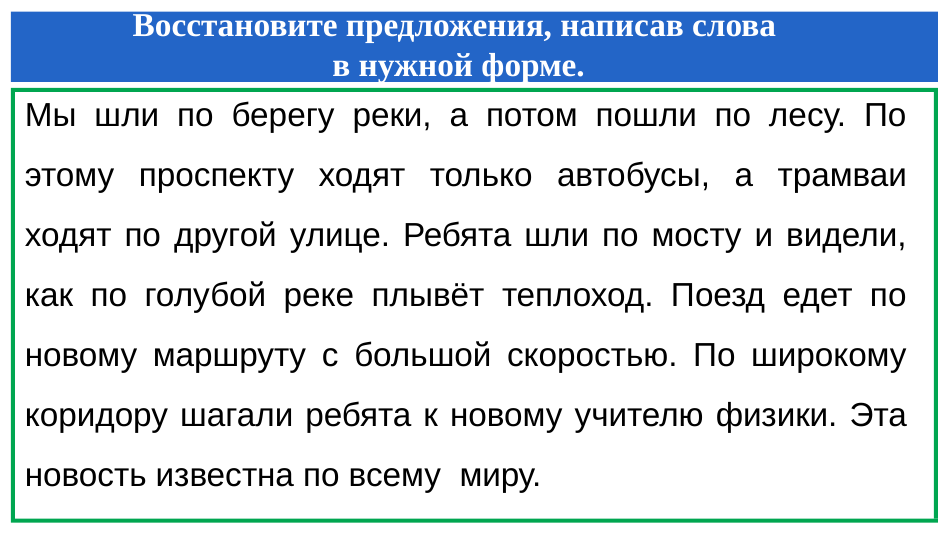

# Восстановите предложения, написав слова в нужной форме.
Мы шли по берегу реки, а потом пошли по лесу. По этому проспекту ходят только автобусы, а трамваи ходят по другой улице. Ребята шли по мосту и видели, как по голубой реке плывёт теплоход. Поезд едет по новому маршруту с большой скоростью. По широкому коридору шагали ребята к новому учителю физики. Эта новость известна по всему  миру.